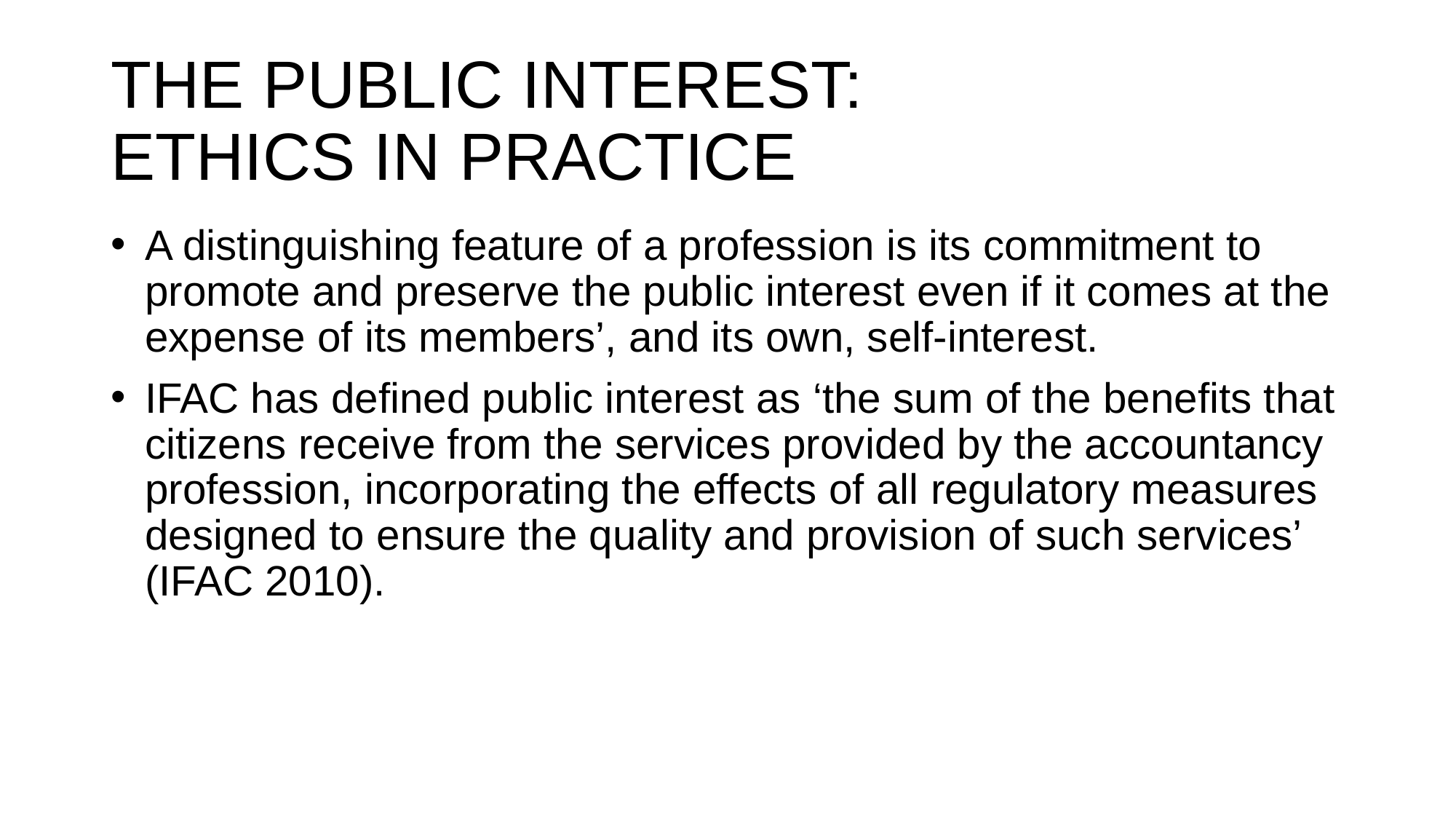

# THE PUBLIC INTEREST: ETHICS IN PRACTICE
A distinguishing feature of a profession is its commitment to promote and preserve the public interest even if it comes at the expense of its members’, and its own, self-interest.
IFAC has defined public interest as ‘the sum of the benefits that citizens receive from the services provided by the accountancy profession, incorporating the effects of all regulatory measures designed to ensure the quality and provision of such services’ (IFAC 2010).